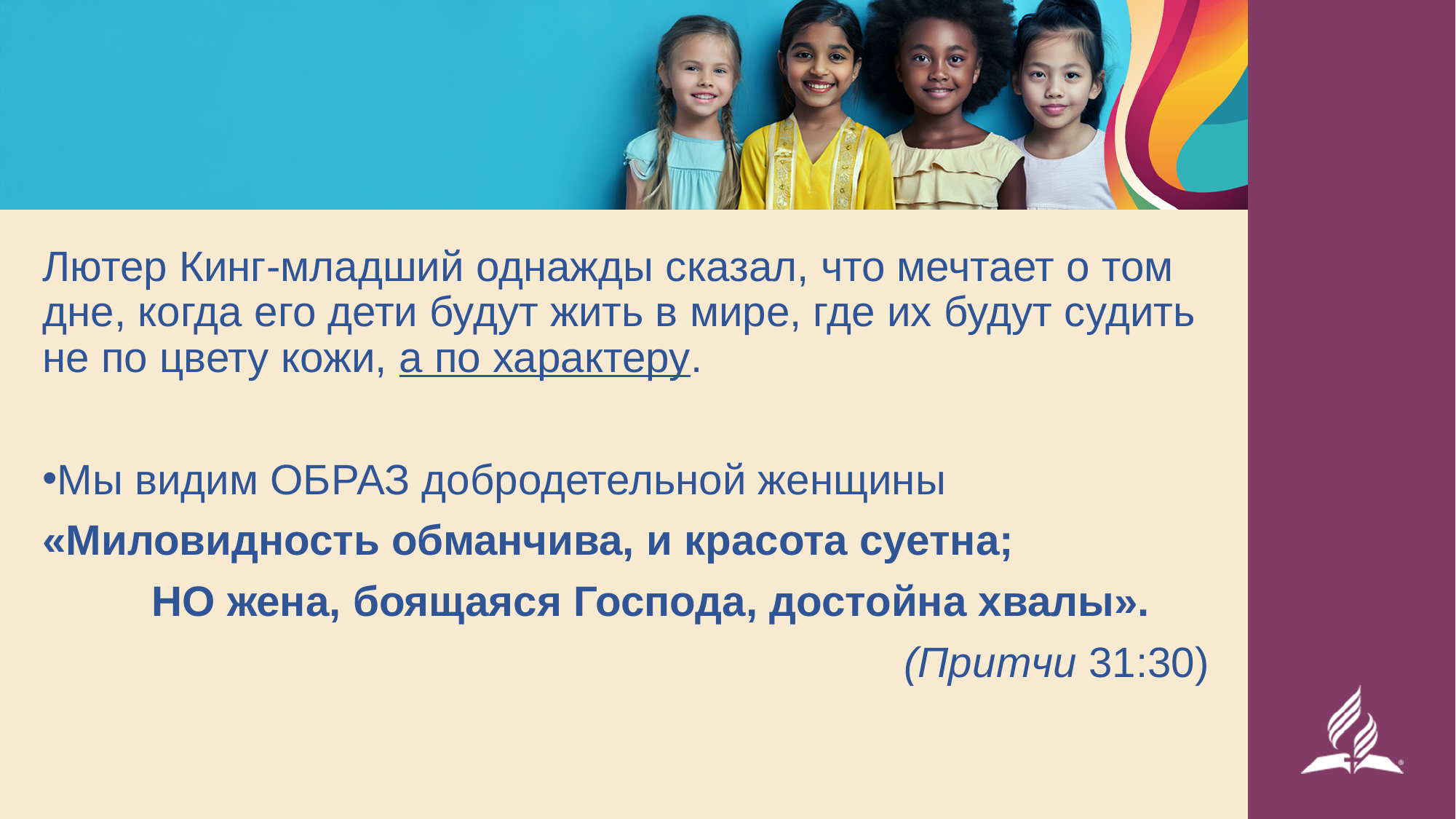

Лютер Кинг-младший однажды сказал, что мечтает о том дне, когда его дети будут жить в мире, где их будут судить не по цвету кожи, а по характеру.

Мы видим ОБРАЗ добродетельной женщины
«Миловидность обманчива, и красота суетна;
	НО жена, боящаяся Господа, достойна хвалы».
(Притчи 31:30)